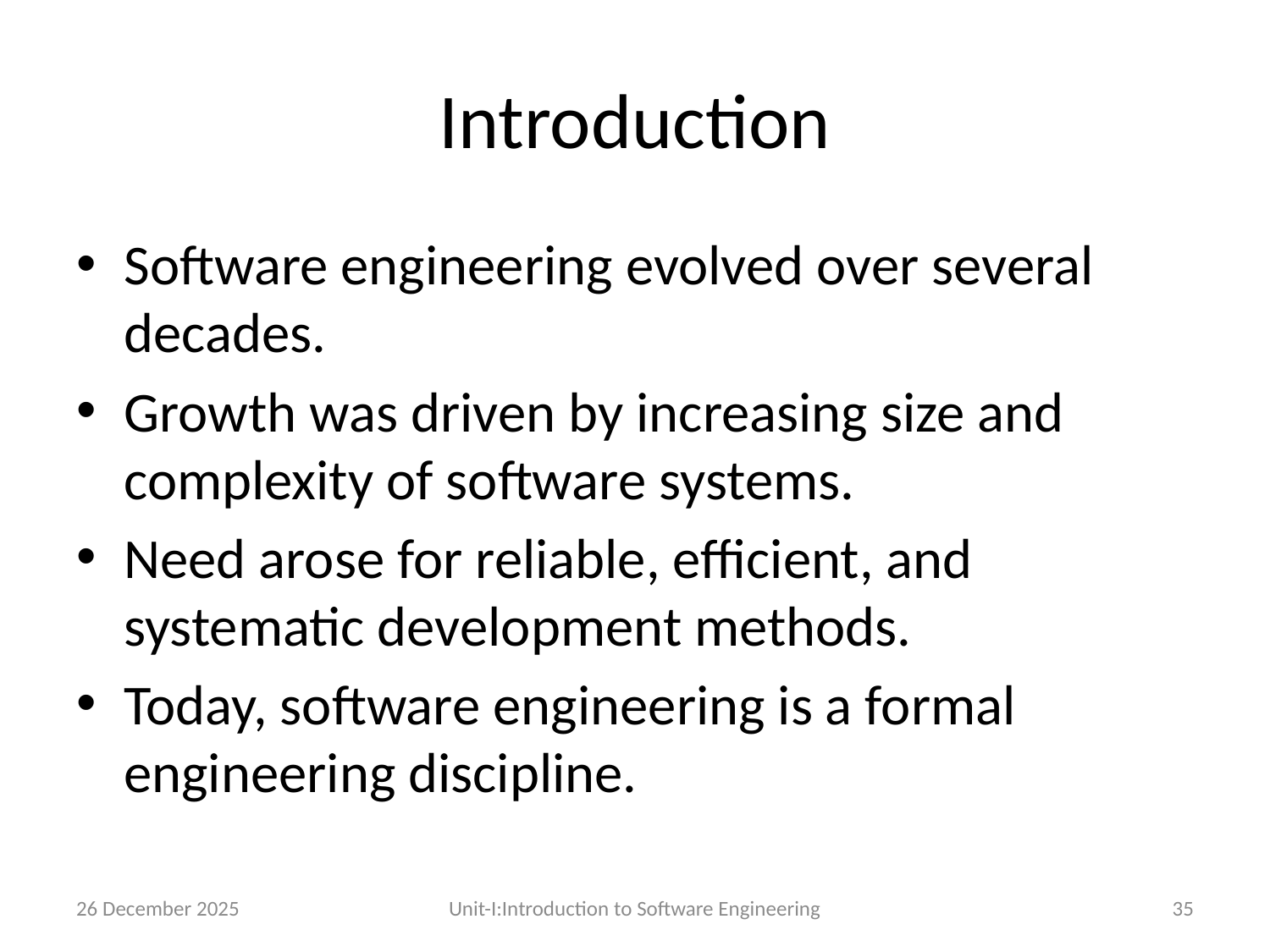

# Introduction
Software engineering evolved over several decades.
Growth was driven by increasing size and complexity of software systems.
Need arose for reliable, efficient, and systematic development methods.
Today, software engineering is a formal engineering discipline.
26 December 2025
Unit-I:Introduction to Software Engineering
35